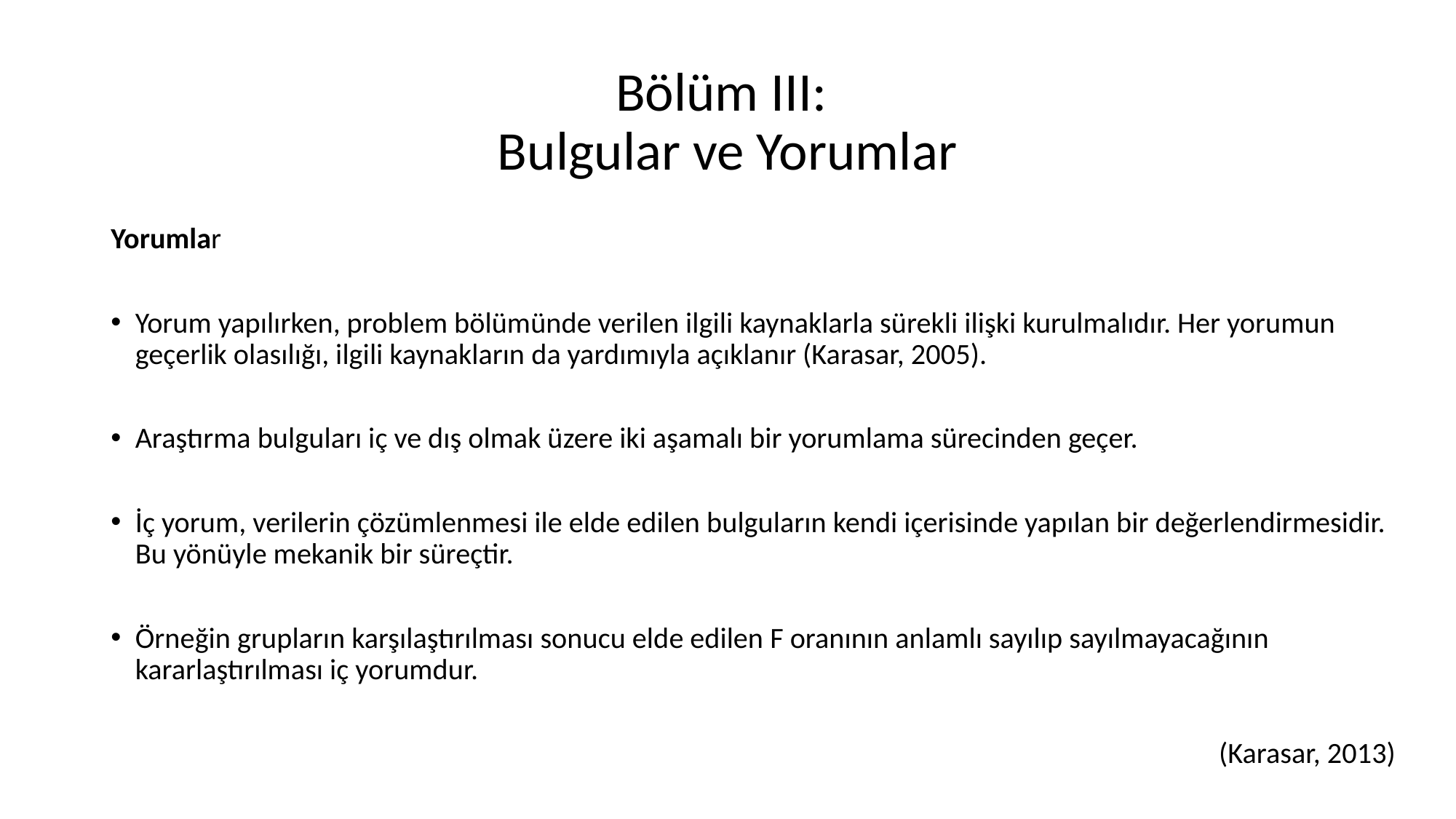

# Bölüm III: Bulgular ve Yorumlar
Yorumlar

Yorum yapılırken, problem bölümünde verilen ilgili kaynaklarla sürekli ilişki kurulmalıdır. Her yorumun geçerlik olasılığı, ilgili kaynakların da yardımıyla açıklanır (Karasar, 2005).

Araştırma bulguları iç ve dış olmak üzere iki aşamalı bir yorumlama sürecinden geçer.

İç yorum, verilerin çözümlenmesi ile elde edilen bulguların kendi içerisinde yapılan bir değerlendirmesidir. Bu yönüyle mekanik bir süreçtir.

Örneğin grupların karşılaştırılması sonucu elde edilen F oranının anlamlı sayılıp sayılmayacağının kararlaştırılması iç yorumdur.

(Karasar, 2013)